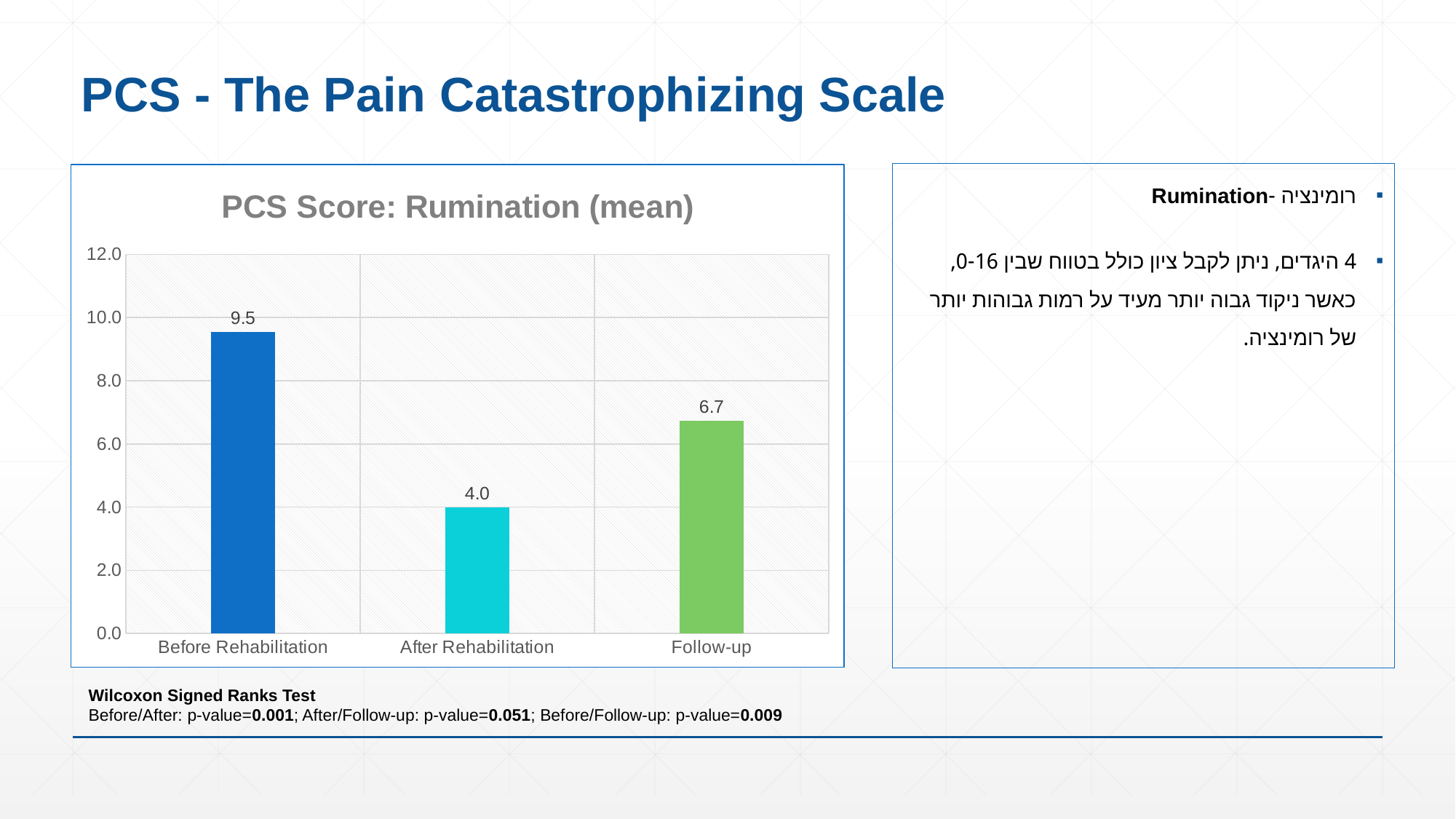

# PCS - The Pain Catastrophizing Scale

### Chart: PCS Score: Rumination (mean)

| Category | PCS Score: Rumination (mean) |
|---|---|
| Before Rehabilitation | 9.533333333333333 |
| After Rehabilitation | 4.0 |
| Follow-up | 6.733333333333333 |
רומינציה -Rumination
4 היגדים, ניתן לקבל ציון כולל בטווח שבין 0-16, כאשר ניקוד גבוה יותר מעיד על רמות גבוהות יותר של רומינציה.
Wilcoxon Signed Ranks Test
Before/After: p-value=0.001; After/Follow-up: p-value=0.051; Before/Follow-up: p-value=0.009